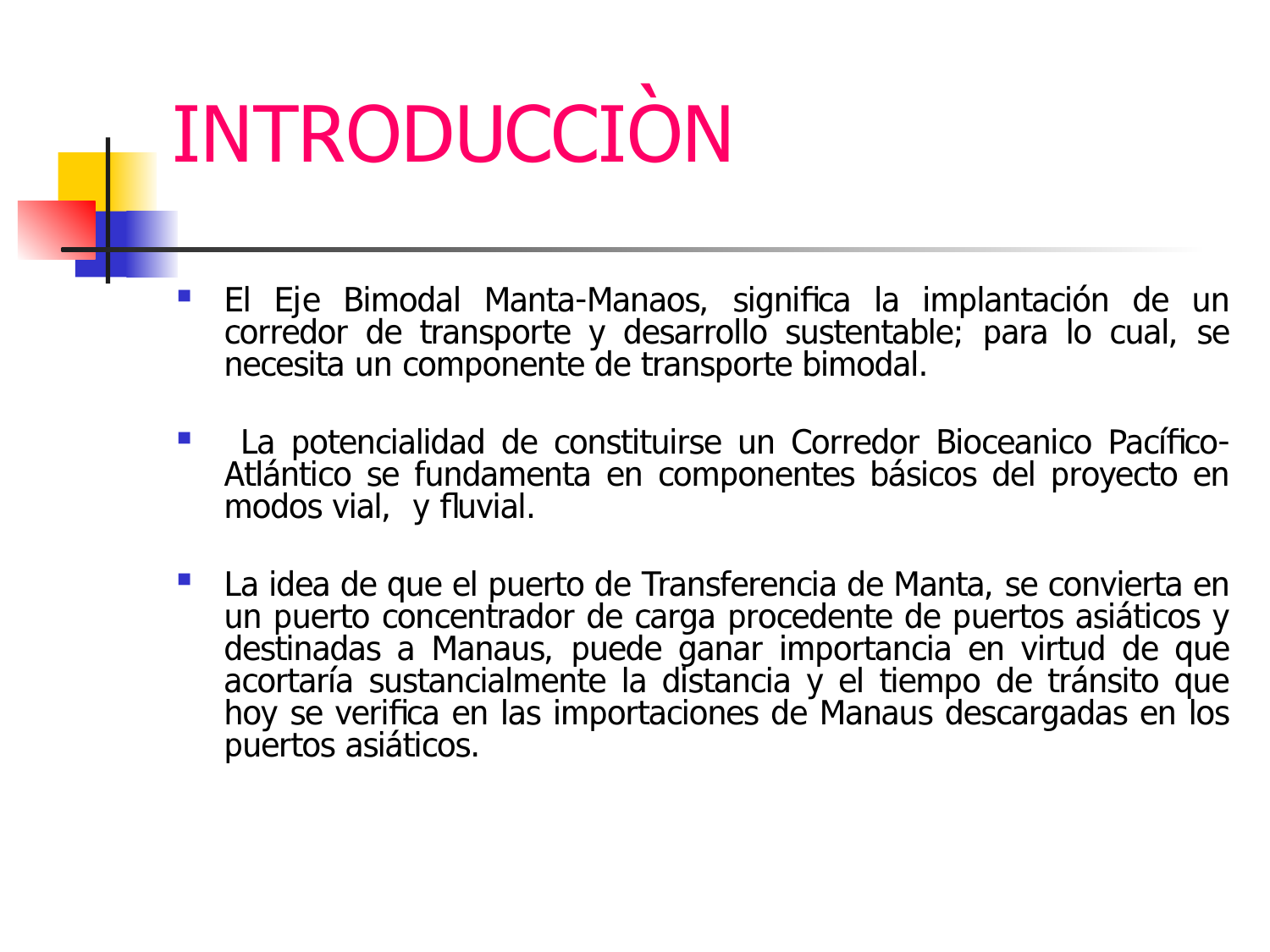

INTRODUCCIÒN
El Eje Bimodal Manta-Manaos, significa la implantación de un corredor de transporte y desarrollo sustentable; para lo cual, se necesita un componente de transporte bimodal.

 La potencialidad de constituirse un Corredor Bioceanico Pacífico-Atlántico se fundamenta en componentes básicos del proyecto en modos vial,  y fluvial.

La idea de que el puerto de Transferencia de Manta, se convierta en un puerto concentrador de carga procedente de puertos asiáticos y destinadas a Manaus, puede ganar importancia en virtud de que acortaría sustancialmente la distancia y el tiempo de tránsito que hoy se verifica en las importaciones de Manaus descargadas en los puertos asiáticos.